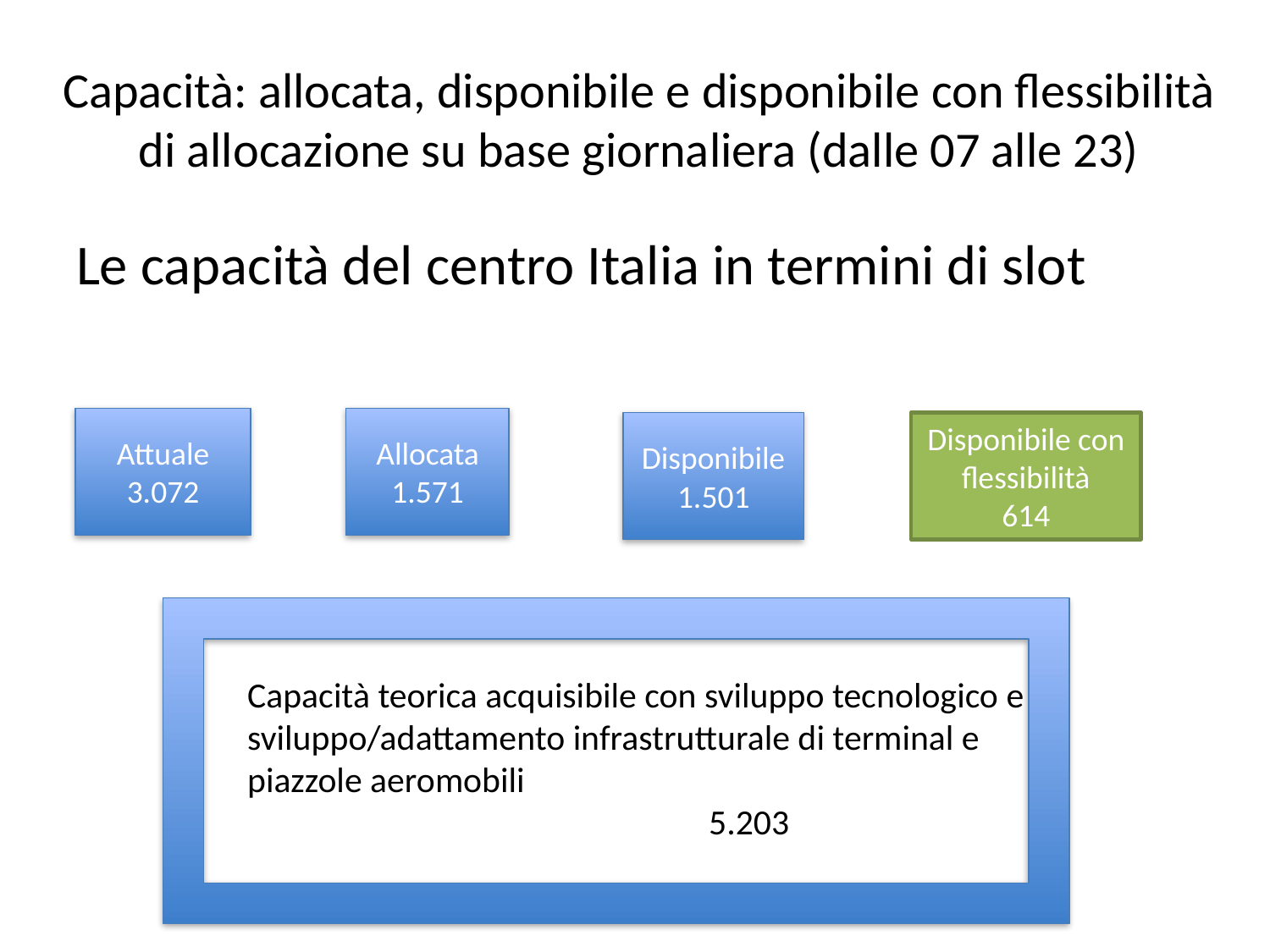

# Capacità: allocata, disponibile e disponibile con flessibilità di allocazione su base giornaliera (dalle 07 alle 23)
Le capacità del centro Italia in termini di slot
Attuale
3.072
Allocata
1.571
Disponibile
1.501
Disponibile con flessibilità
614

Capacità teorica acquisibile con sviluppo tecnologico e
sviluppo/adattamento infrastrutturale di terminal e
piazzole aeromobili
			          5.203